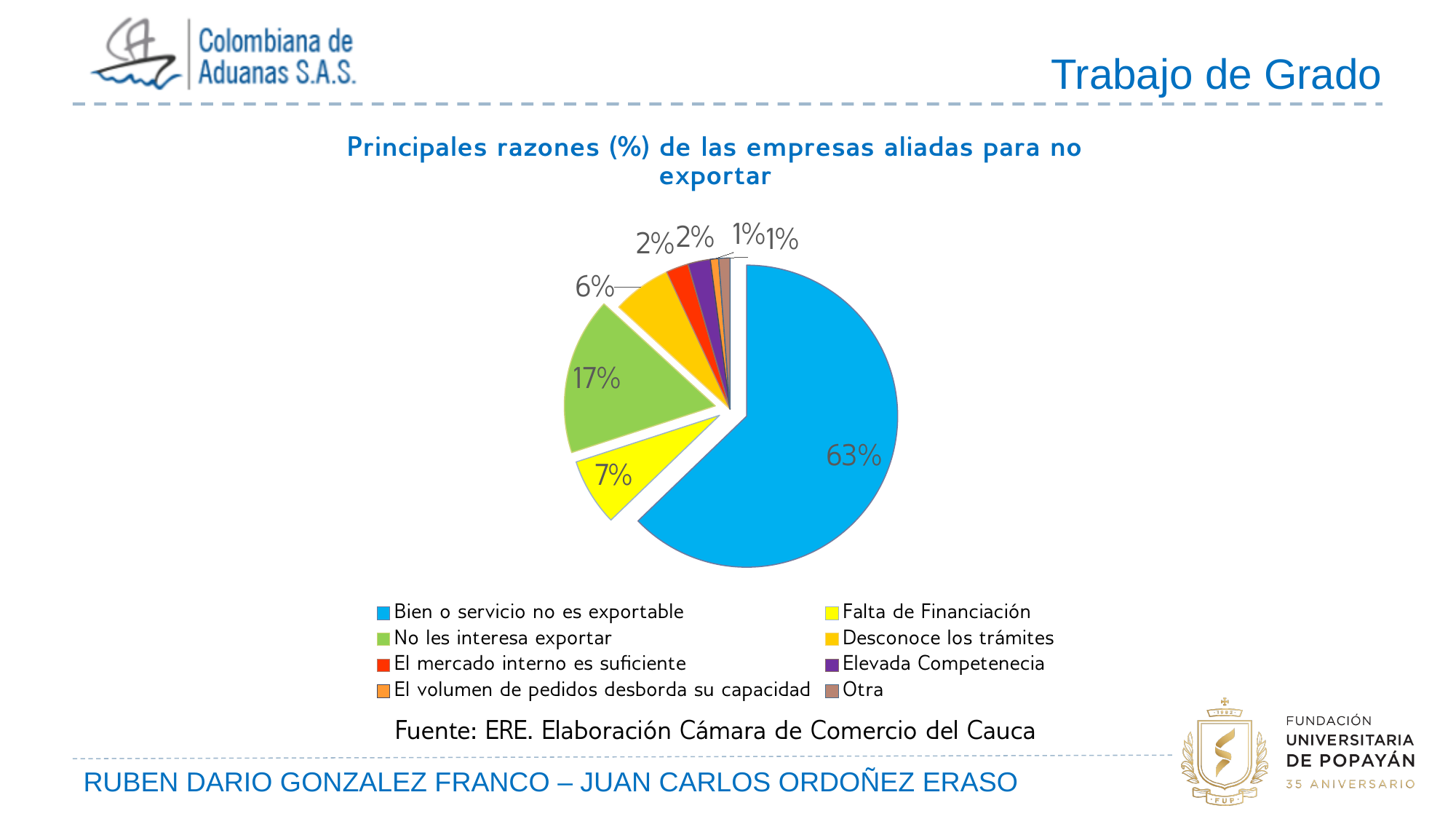

### Chart: Principales razones (%) de las empresas aliadas para no exportar

| Category | Ventas |
|---|---|
| Bien o servicio no es exportable | 0.628 |
| Falta de Financiación | 0.072 |
| No les interesa exportar | 0.168 |
| Desconoce los trámites | 0.063 |
| El mercado interno es suficiente | 0.024 |
| Elevada Competenecia | 0.024 |
| El volumen de pedidos desborda su capacidad | 0.009 |
| Otra | 0.012 |
Fuente: ERE. Elaboración Cámara de Comercio del Cauca